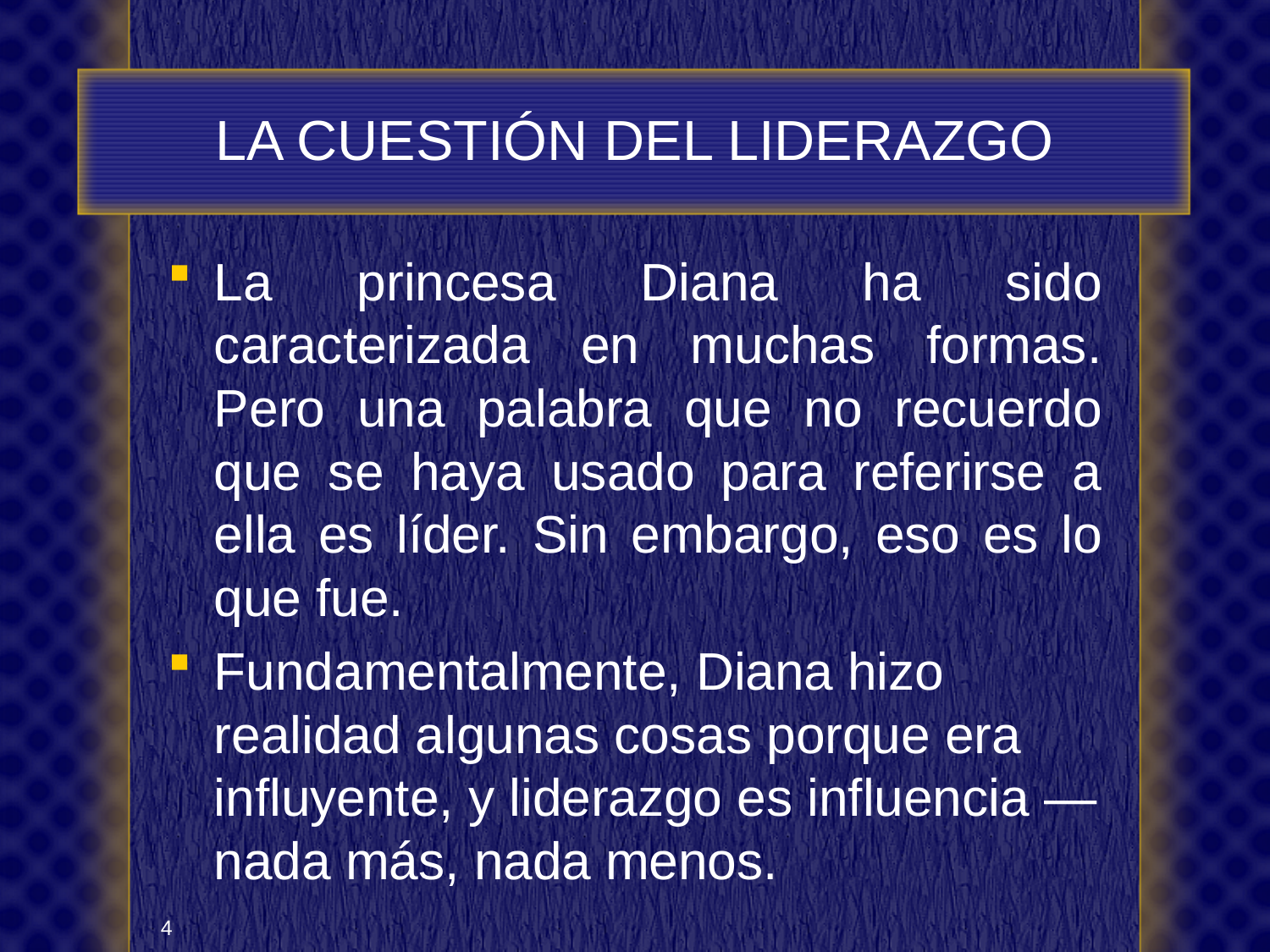

# LA CUESTIÓN DEL LIDERAZGO
La princesa Diana ha sido caracterizada en muchas formas. Pero una palabra que no recuerdo que se haya usado para referirse a ella es líder. Sin embargo, eso es lo que fue.
Fundamentalmente, Diana hizo realidad algunas cosas porque era influyente, y liderazgo es influencia —nada más, nada menos.
4